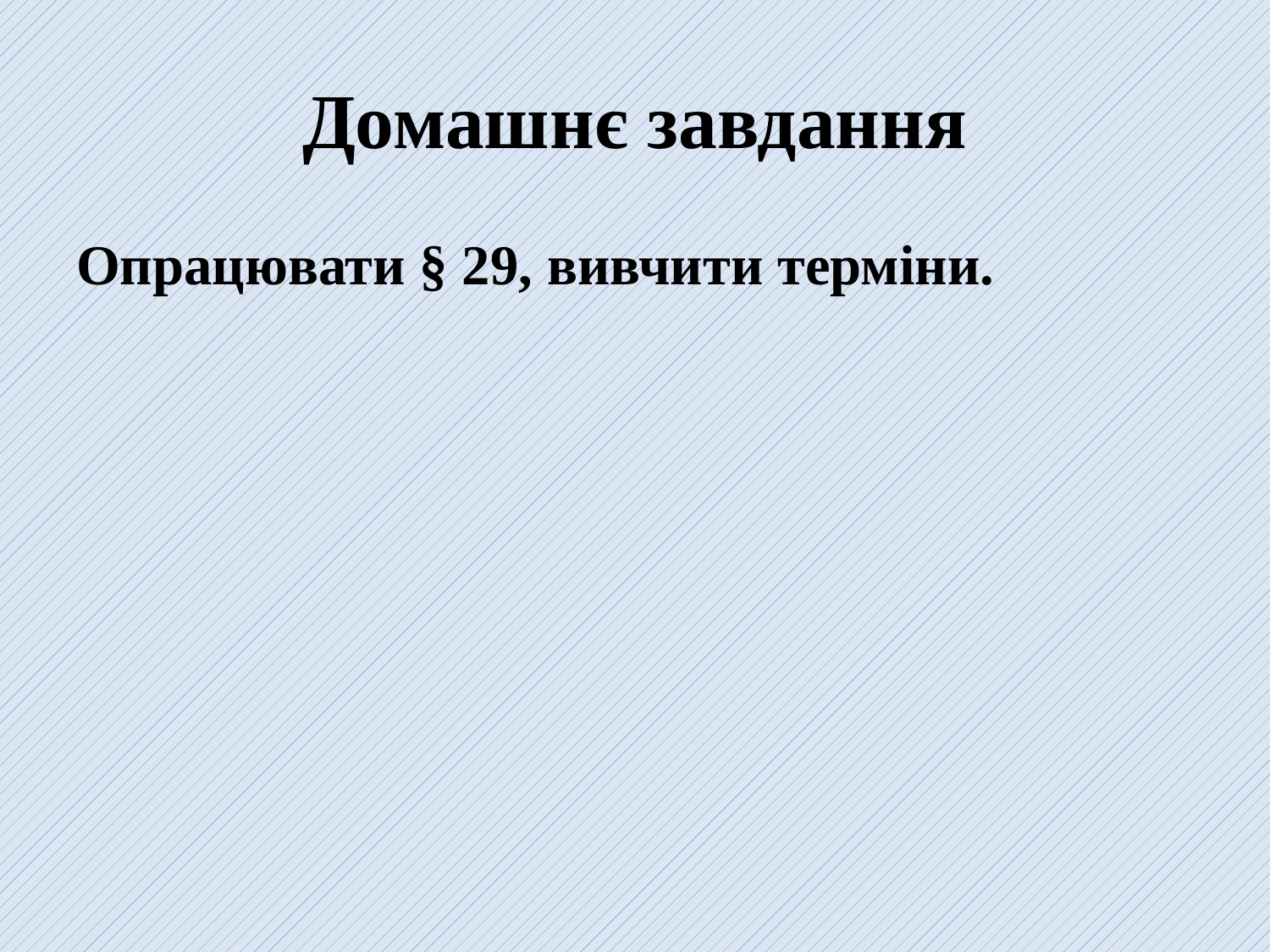

# Домашнє завдання
Опрацювати § 29, вивчити терміни.